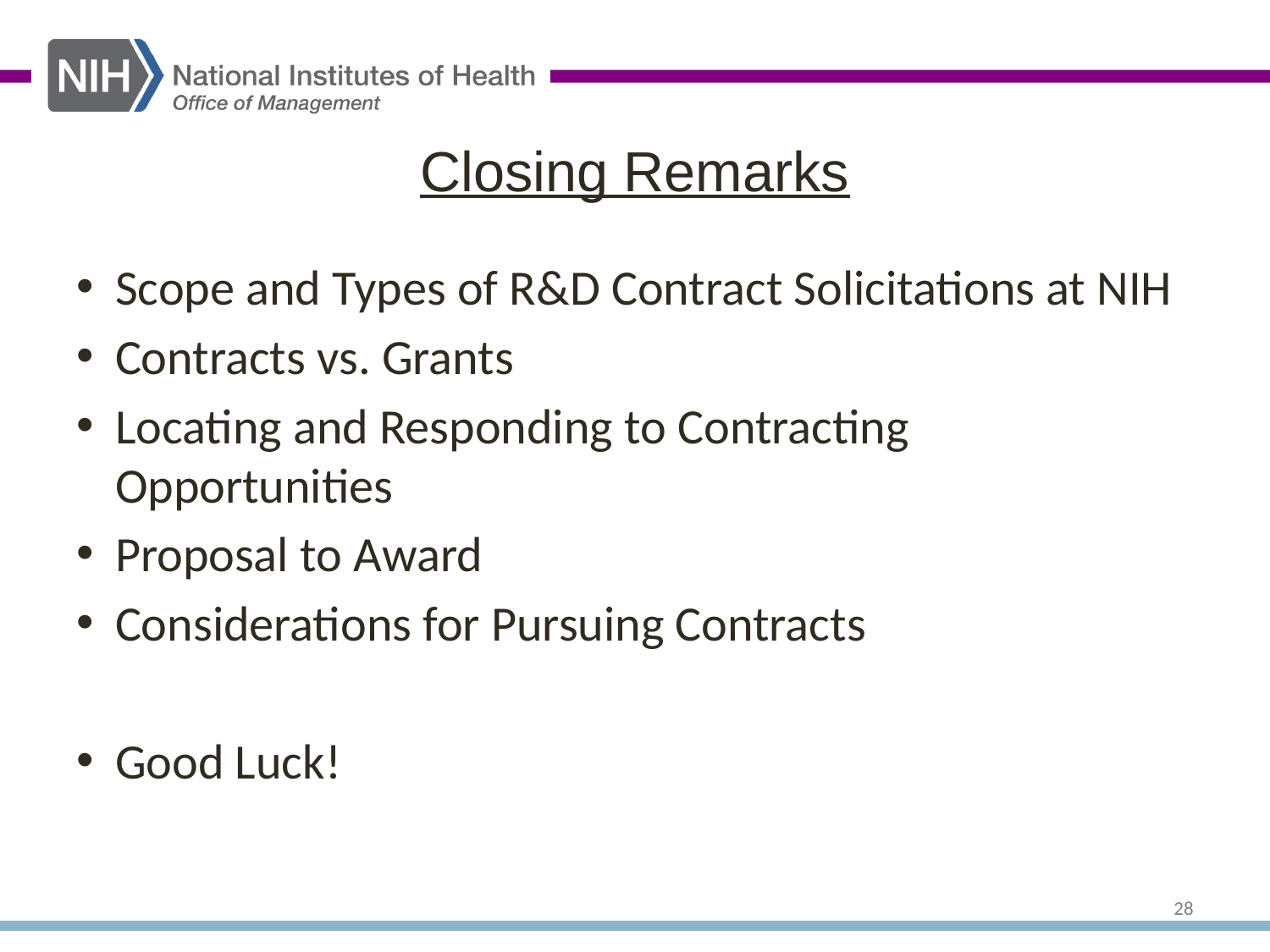

# Closing Remarks
Scope and Types of R&D Contract Solicitations at NIH
Contracts vs. Grants
Locating and Responding to Contracting Opportunities
Proposal to Award
Considerations for Pursuing Contracts

Good Luck!

28